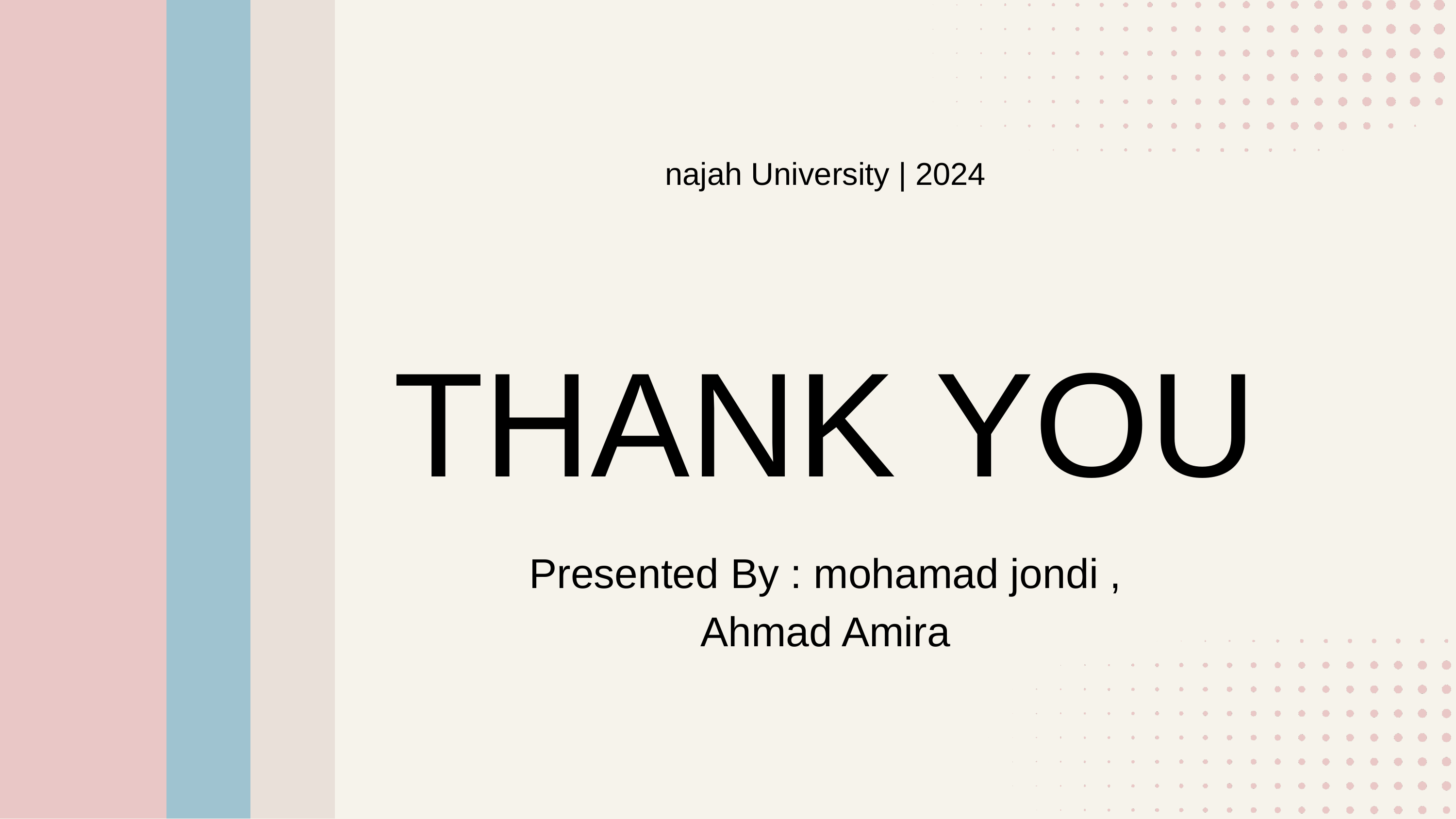

najah University | 2024
THANK YOU
Presented By : mohamad jondi ,
Ahmad Amira